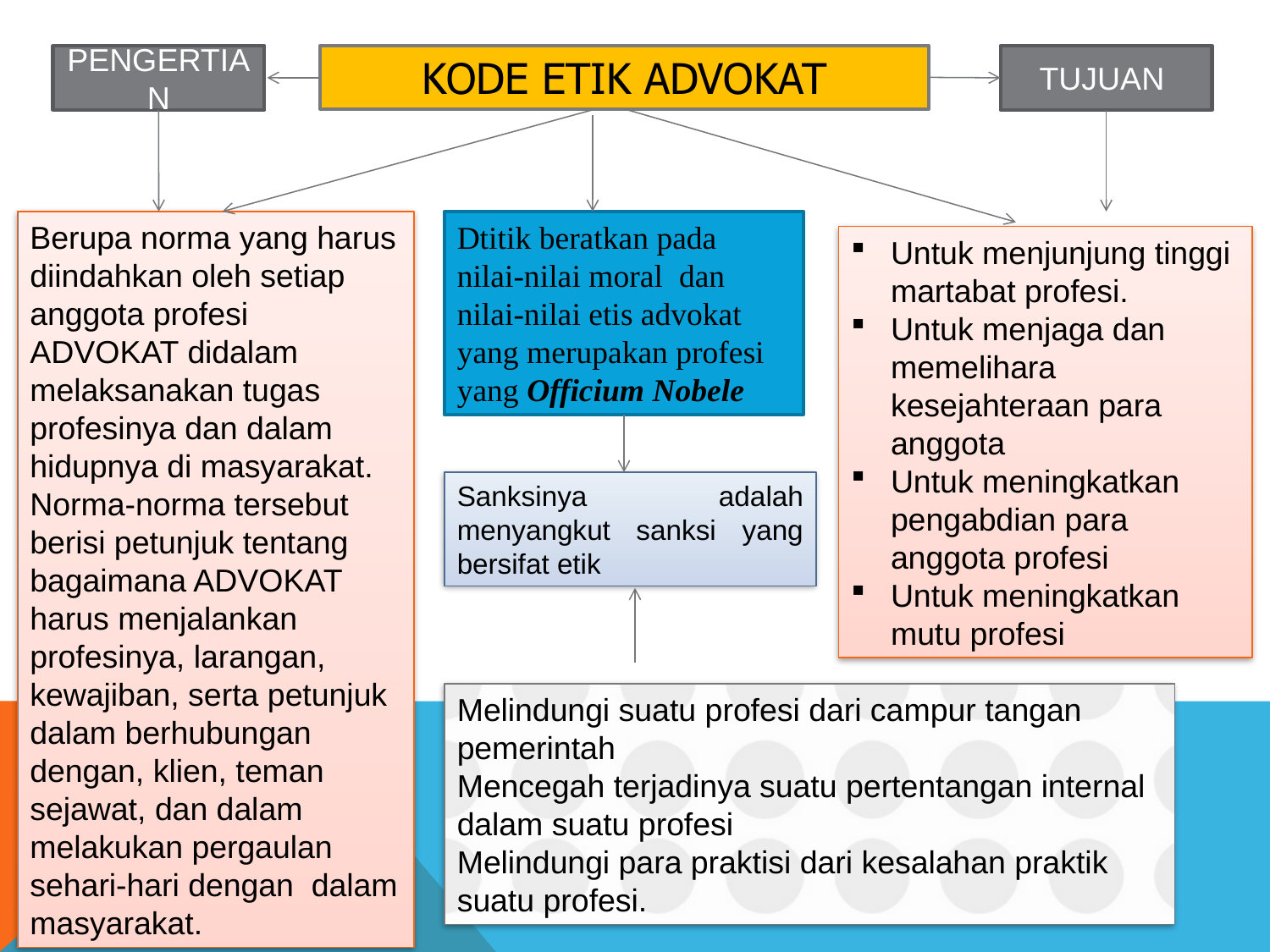

PENGERTIAN
KODE ETIK ADVOKAT
TUJUAN
Berupa norma yang harus diindahkan oleh setiap anggota profesi  ADVOKAT didalam melaksanakan tugas profesinya dan dalam hidupnya di masyarakat. Norma-norma tersebut berisi petunjuk tentang bagaimana ADVOKAT harus menjalankan profesinya, larangan, kewajiban, serta petunjuk dalam berhubungan dengan, klien, teman sejawat, dan dalam melakukan pergaulan sehari-hari dengan  dalam masyarakat.
Dtitik beratkan pada nilai-nilai moral  dan nilai-nilai etis advokat yang merupakan profesi yang Officium Nobele
Untuk menjunjung tinggi martabat profesi.
Untuk menjaga dan memelihara kesejahteraan para anggota
Untuk meningkatkan pengabdian para anggota profesi
Untuk meningkatkan mutu profesi
Sanksinya adalah menyangkut sanksi yang bersifat etik
Melindungi suatu profesi dari campur tangan pemerintah
Mencegah terjadinya suatu pertentangan internal dalam suatu profesi
Melindungi para praktisi dari kesalahan praktik suatu profesi.